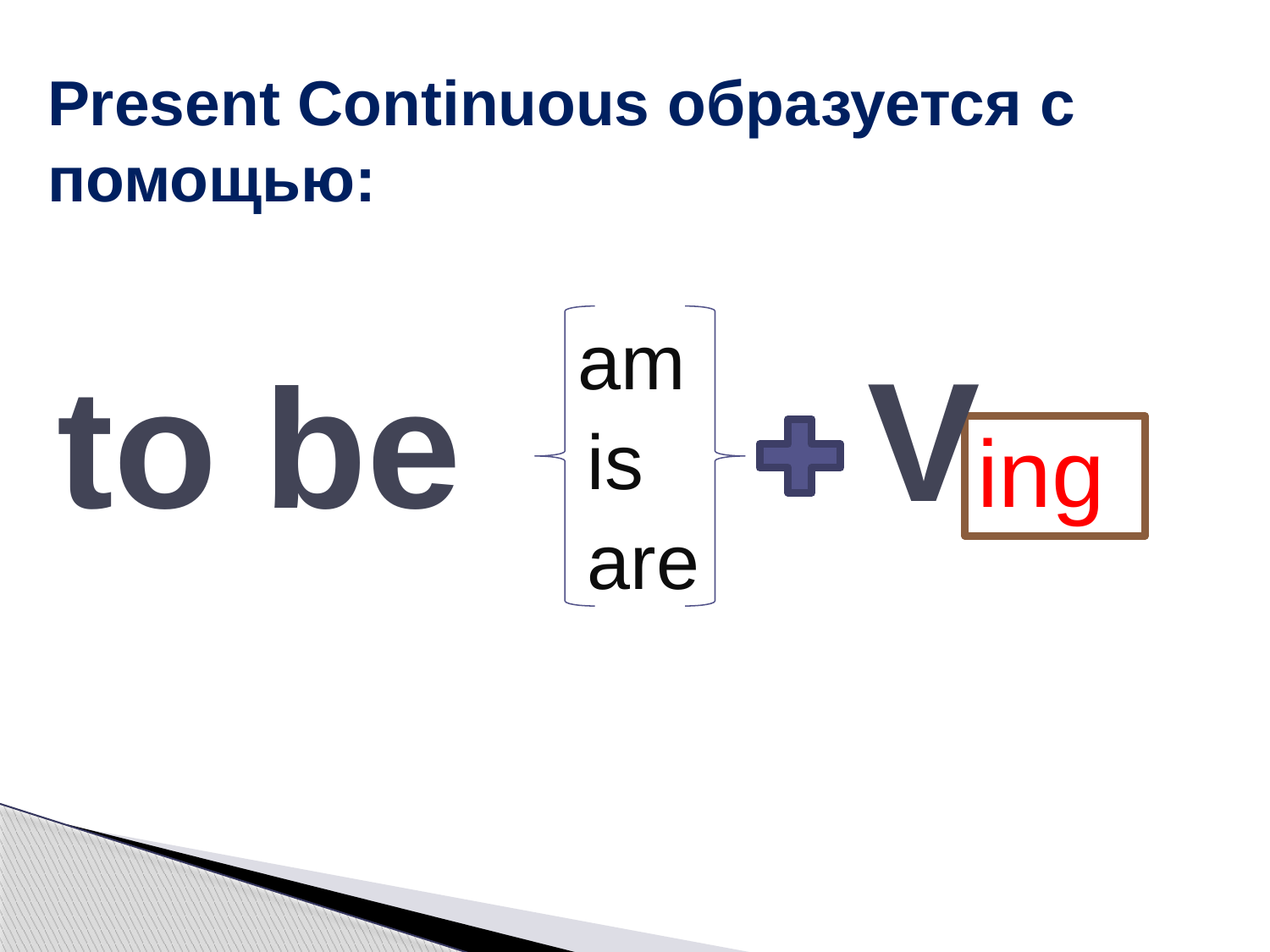

Present Continuous образуется с помощью:

am

V
# to be
is

ing

are